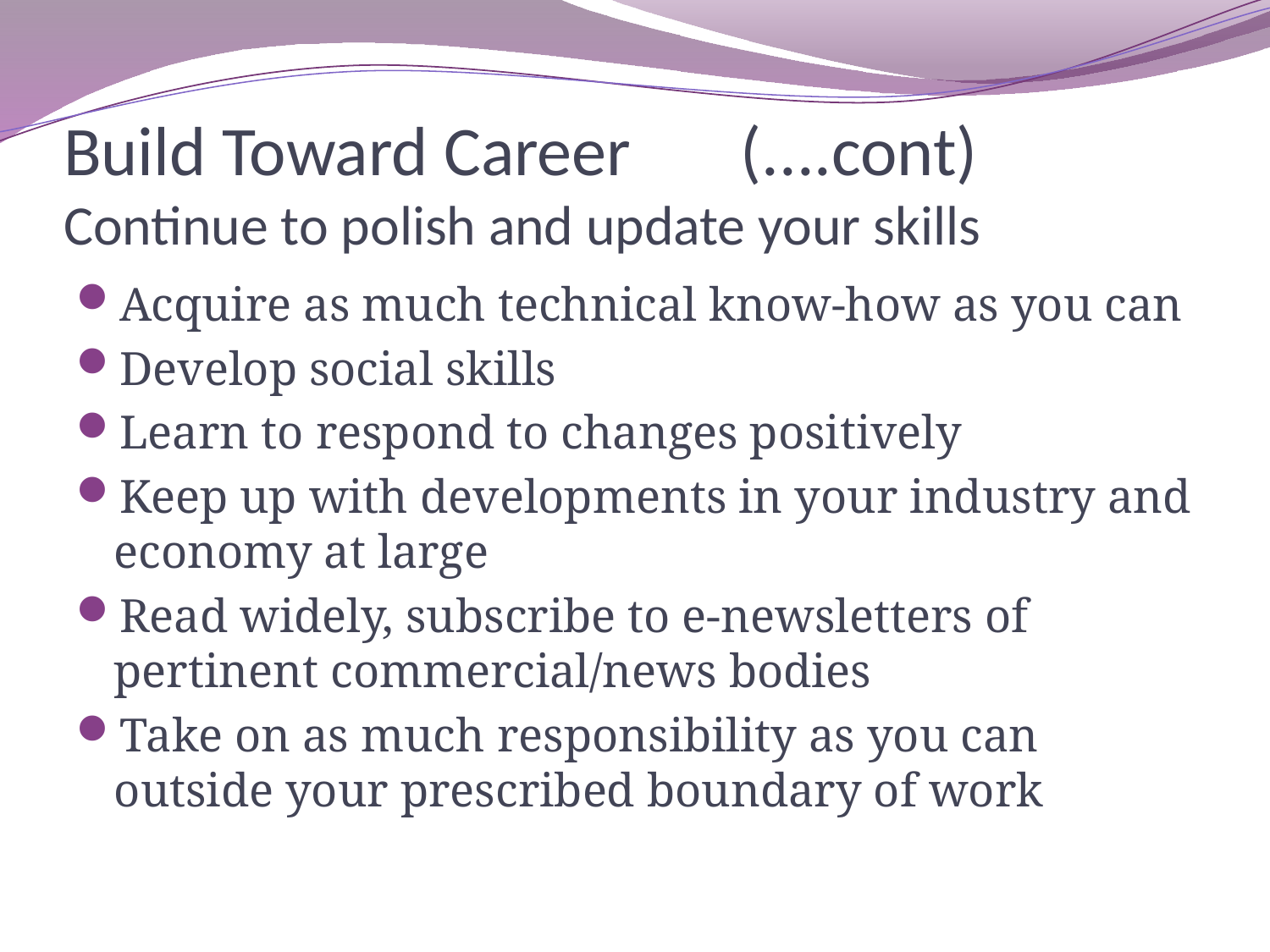

# Build Toward Career       (....cont) Continue to polish and update your skills
Acquire as much technical know-how as you can
Develop social skills
Learn to respond to changes positively
Keep up with developments in your industry and economy at large
Read widely, subscribe to e-newsletters of pertinent commercial/news bodies
Take on as much responsibility as you can outside your prescribed boundary of work